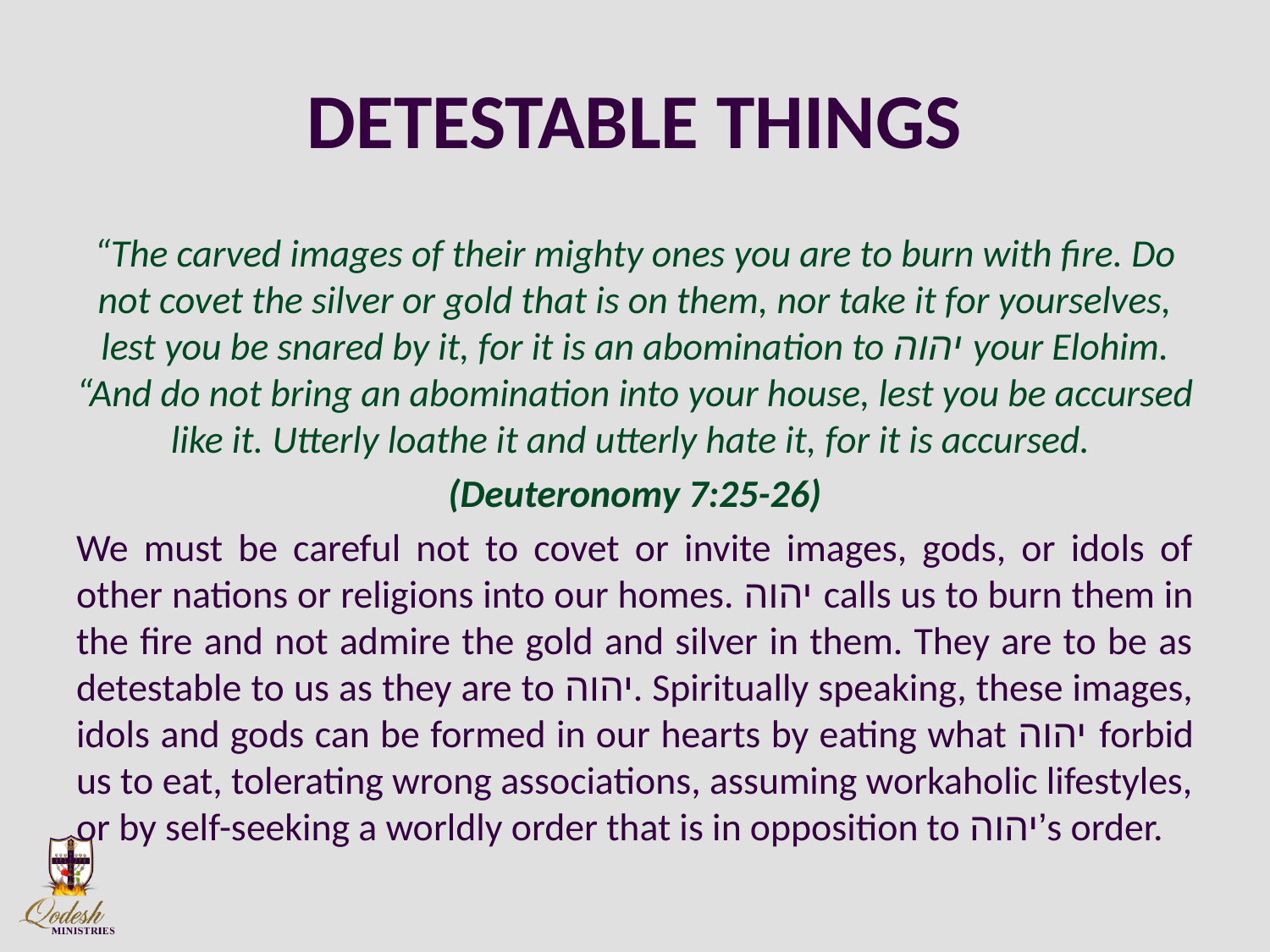

# DETESTABLE THINGS
“The carved images of their mighty ones you are to burn with fire. Do not covet the silver or gold that is on them, nor take it for yourselves, lest you be snared by it, for it is an abomination to יהוה your Elohim. “And do not bring an abomination into your house, lest you be accursed like it. Utterly loathe it and utterly hate it, for it is accursed.
(Deuteronomy 7:25-26)
We must be careful not to covet or invite images, gods, or idols of other nations or religions into our homes. יהוה calls us to burn them in the fire and not admire the gold and silver in them. They are to be as detestable to us as they are to יהוה. Spiritually speaking, these images, idols and gods can be formed in our hearts by eating what יהוה forbid us to eat, tolerating wrong associations, assuming workaholic lifestyles, or by self-seeking a worldly order that is in opposition to יהוה’s order.